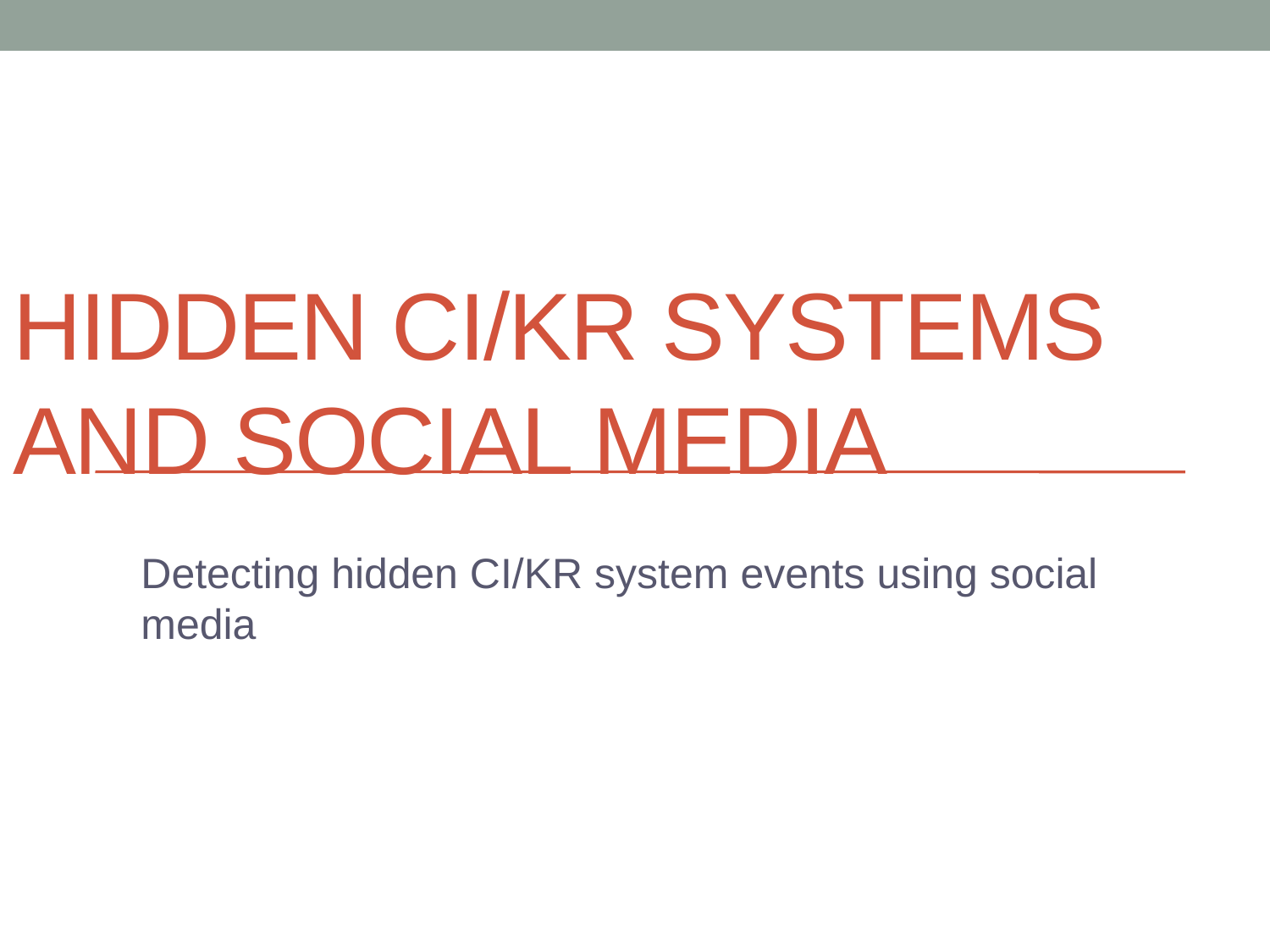

# Hidden CI/KR Systems and Social Media
Detecting hidden CI/KR system events using social media